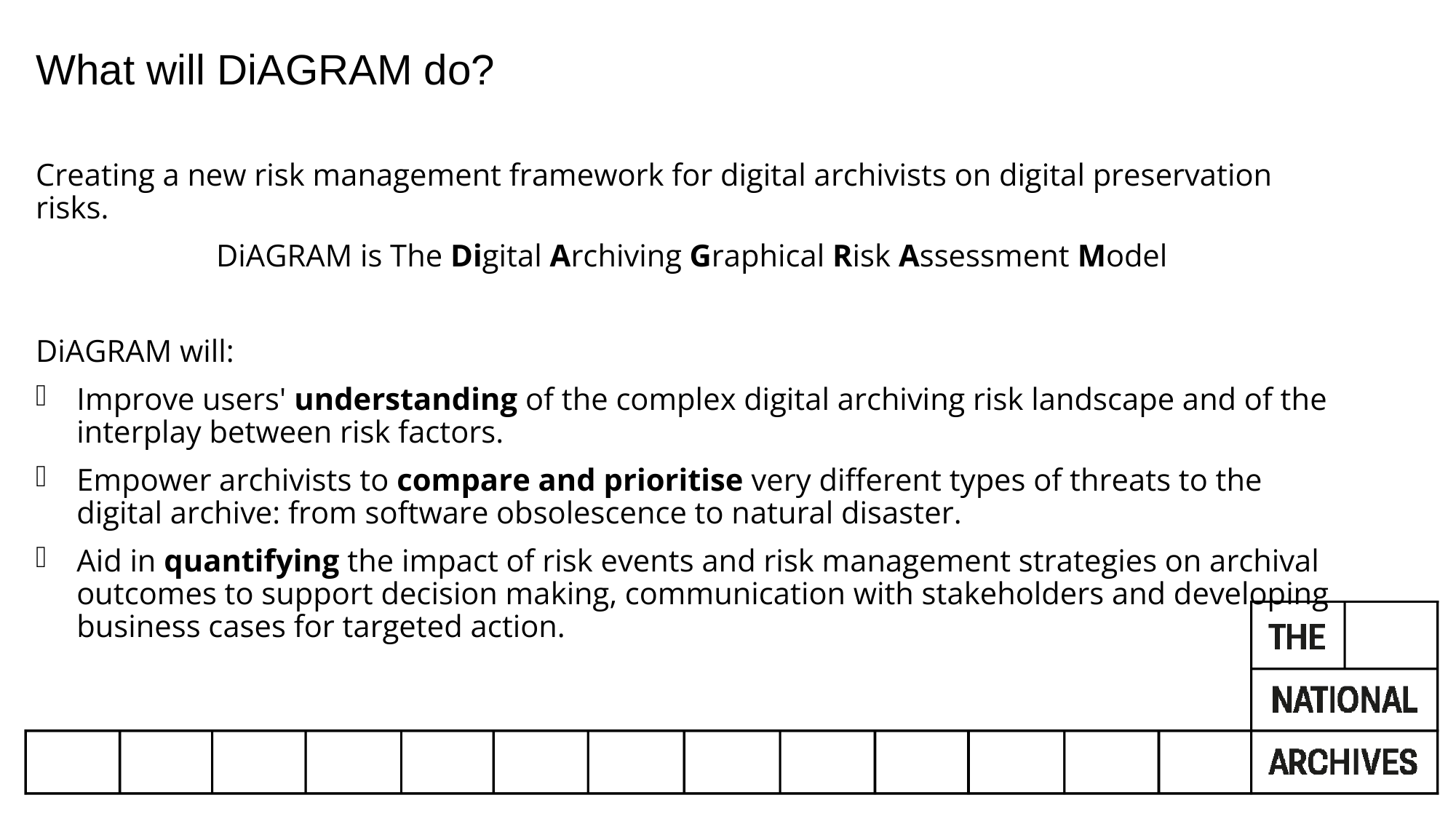

What will DiAGRAM do?
Creating a new risk management framework for digital archivists on digital preservation risks.
DiAGRAM is The Digital Archiving Graphical Risk Assessment Model

DiAGRAM will:
Improve users' understanding of the complex digital archiving risk landscape and of the interplay between risk factors.
Empower archivists to compare and prioritise very different types of threats to the digital archive: from software obsolescence to natural disaster.
Aid in quantifying the impact of risk events and risk management strategies on archival outcomes to support decision making, communication with stakeholders and developing business cases for targeted action.